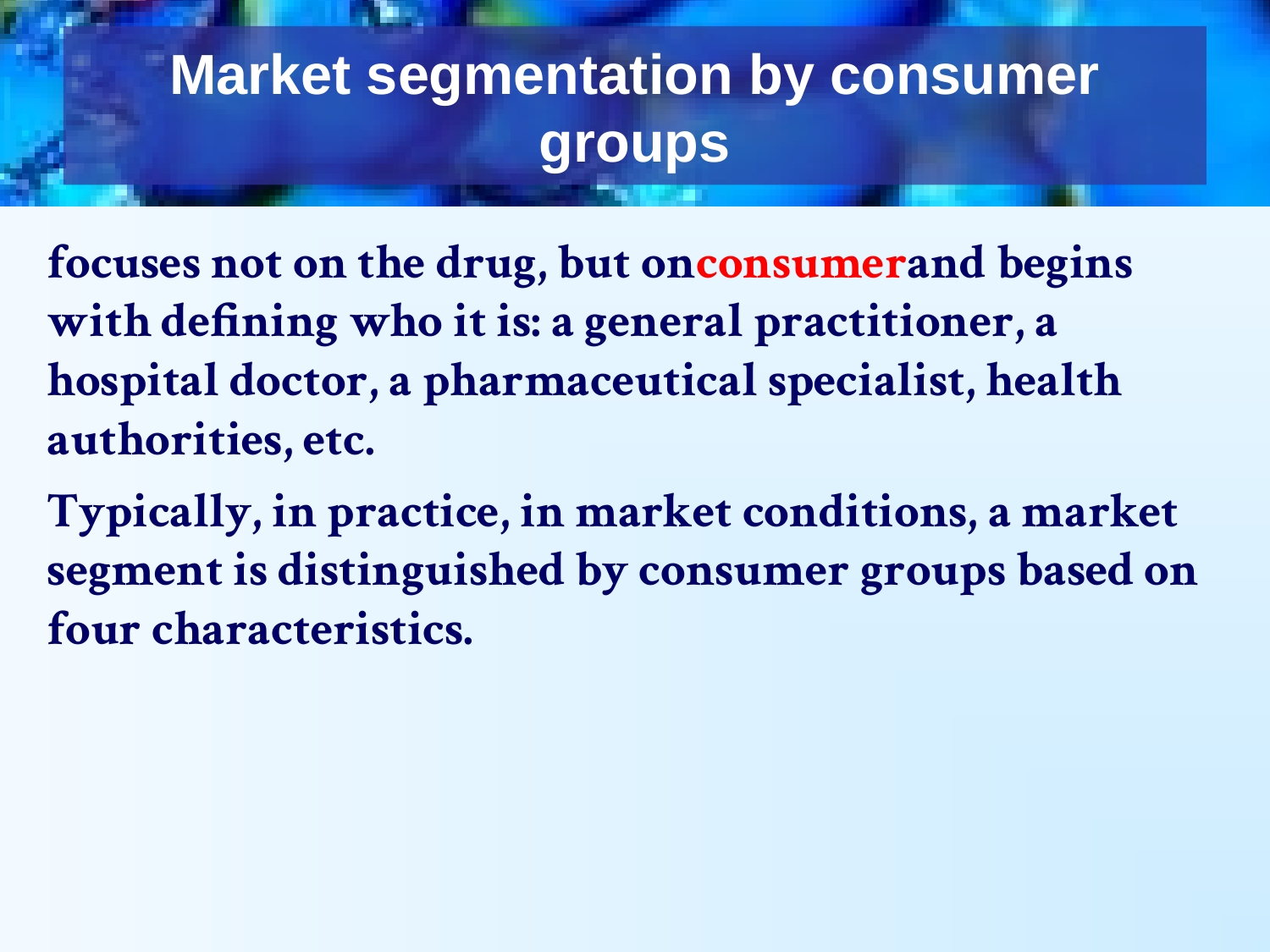

Market segmentation by consumer groups
focuses not on the drug, but onconsumerand begins with defining who it is: a general practitioner, a hospital doctor, a pharmaceutical specialist, health authorities, etc.
Typically, in practice, in market conditions, a market segment is distinguished by consumer groups based on four characteristics.